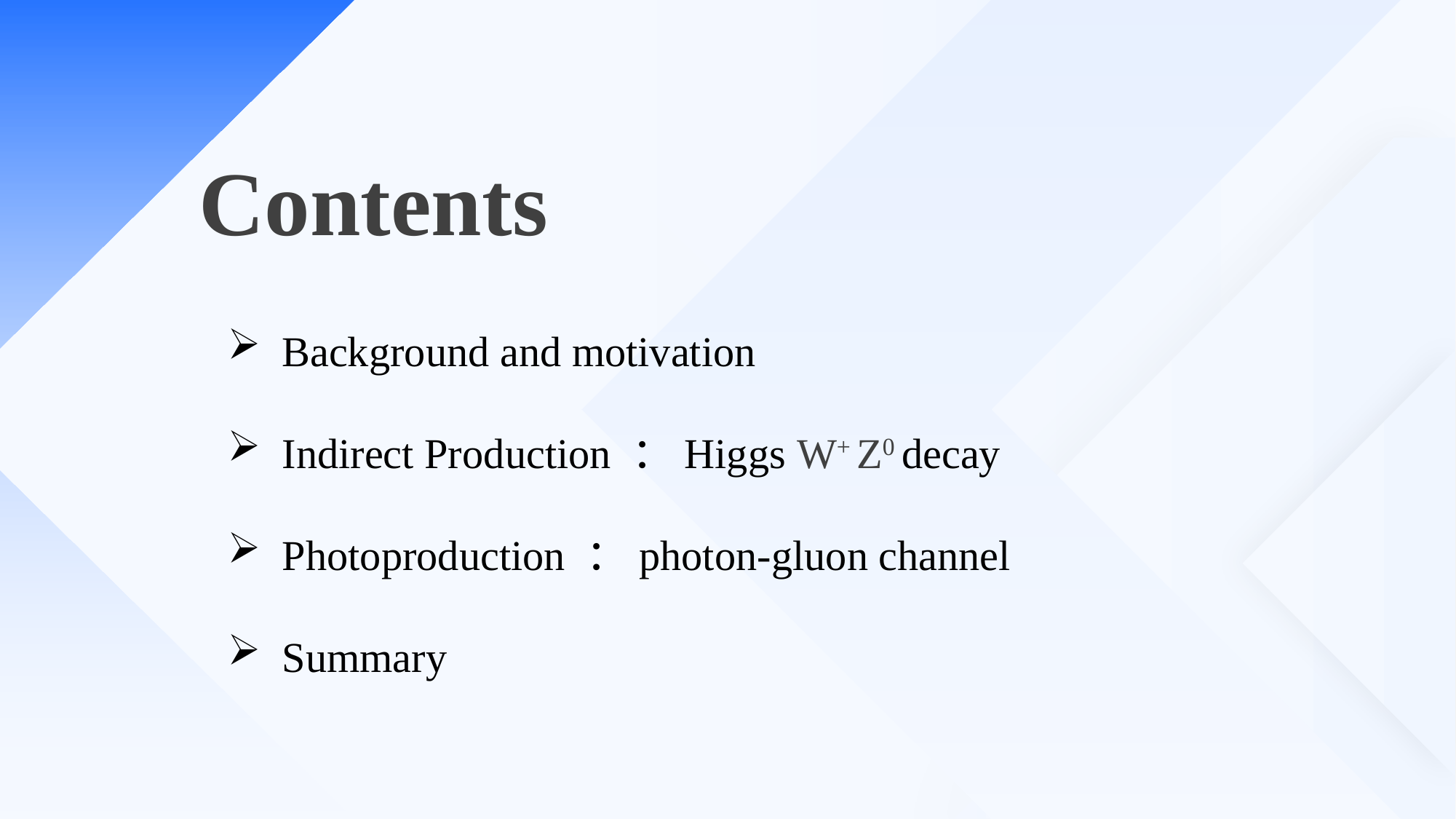

# Contents
Background and motivation

Indirect Production ：Higgs W+ Z0 decay

Photoproduction ：photon-gluon channel

Summary